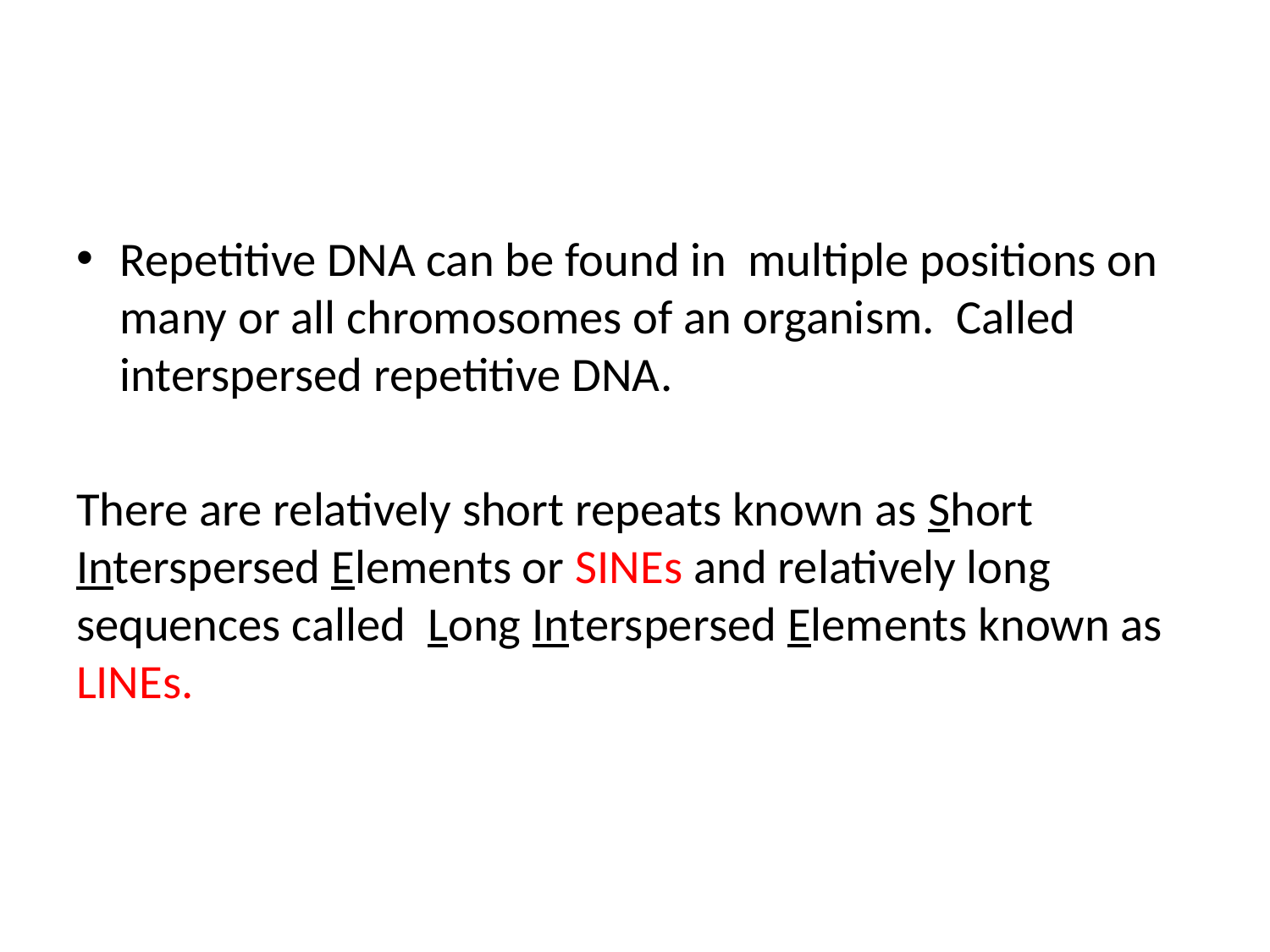

#
Repetitive DNA can be found in  multiple positions on many or all chromosomes of an organism.  Called interspersed repetitive DNA.

There are relatively short repeats known as Short Interspersed Elements or SINEs and relatively long sequences called  Long Interspersed Elements known as LINEs.